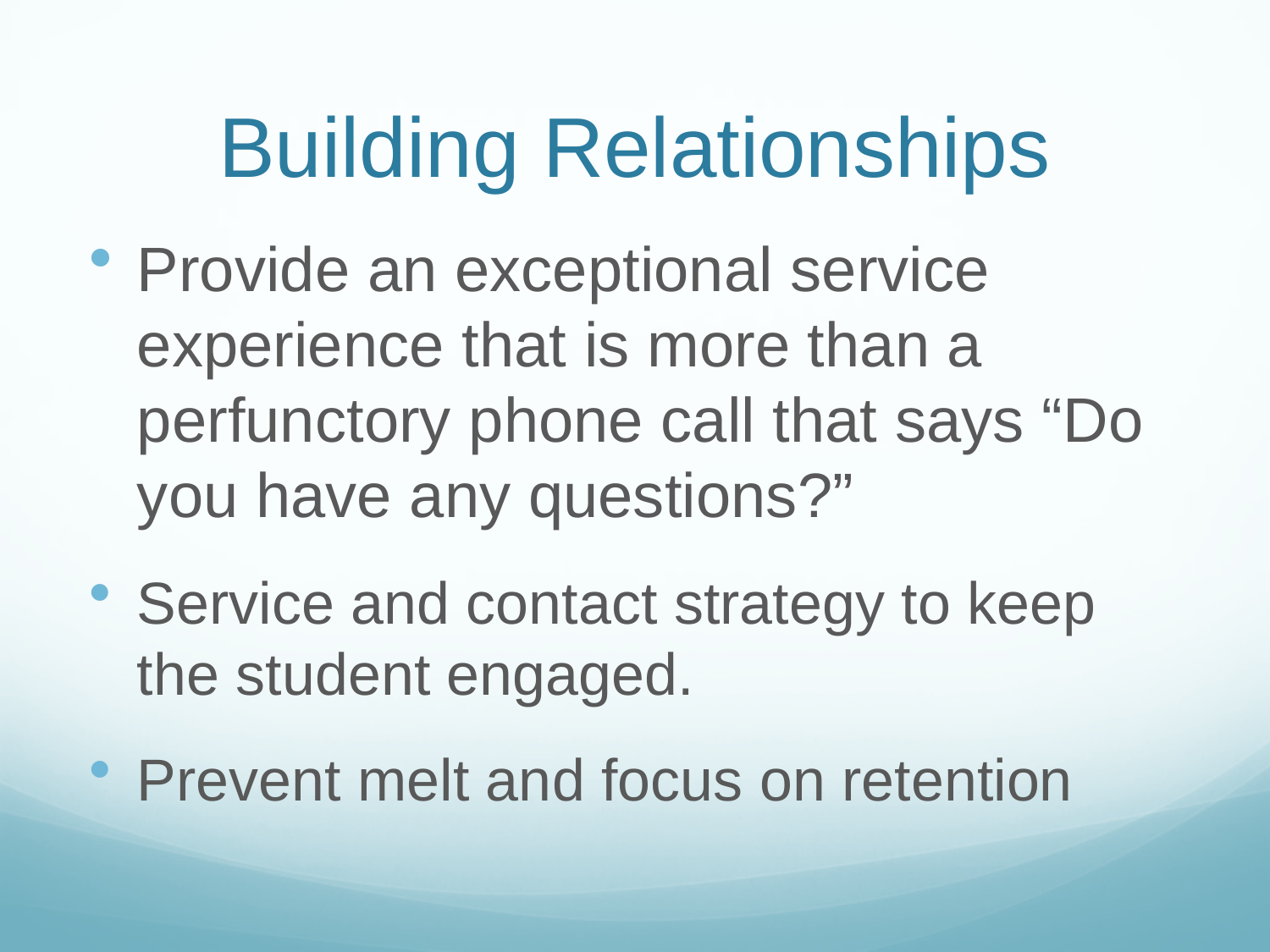

# Building Relationships
Provide an exceptional service experience that is more than a perfunctory phone call that says “Do you have any questions?”
Service and contact strategy to keep the student engaged.
Prevent melt and focus on retention